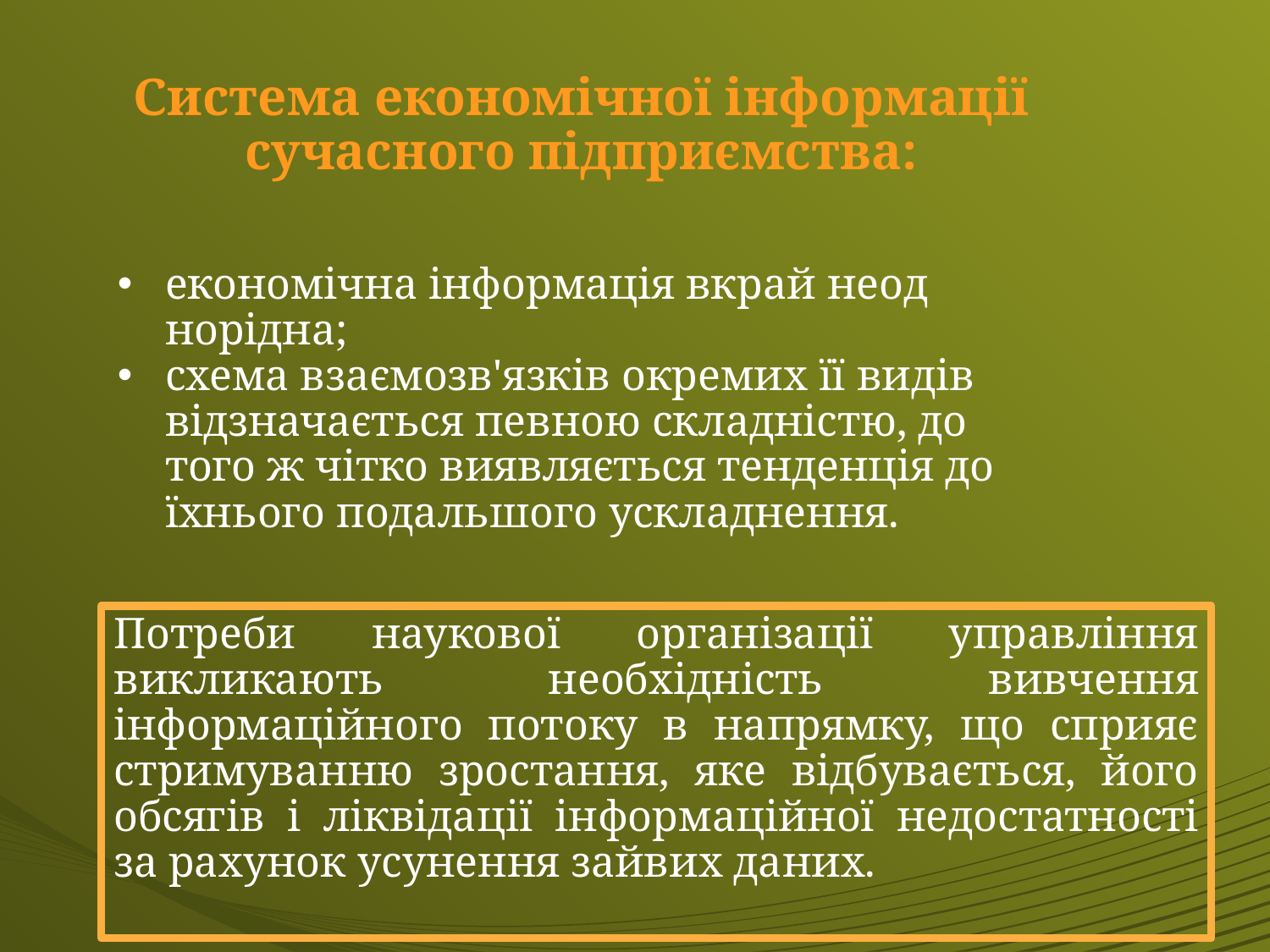

# Система економічної інформації сучасного підприємства:
економічна інформація вкрай неод­норідна;
схема взаємозв'язків окремих її видів відзначається певною складністю, до того ж чітко виявляється тенденція до їхнього подаль­шого ускладнення.
Потреби наукової організації управління викликають необ­хідність вивчення інформаційного потоку в напрямку, що сприяє стри­муванню зростання, яке відбувається, його обсягів і ліквідації інфор­ма­ційної недостатності за рахунок усунення зайвих даних.